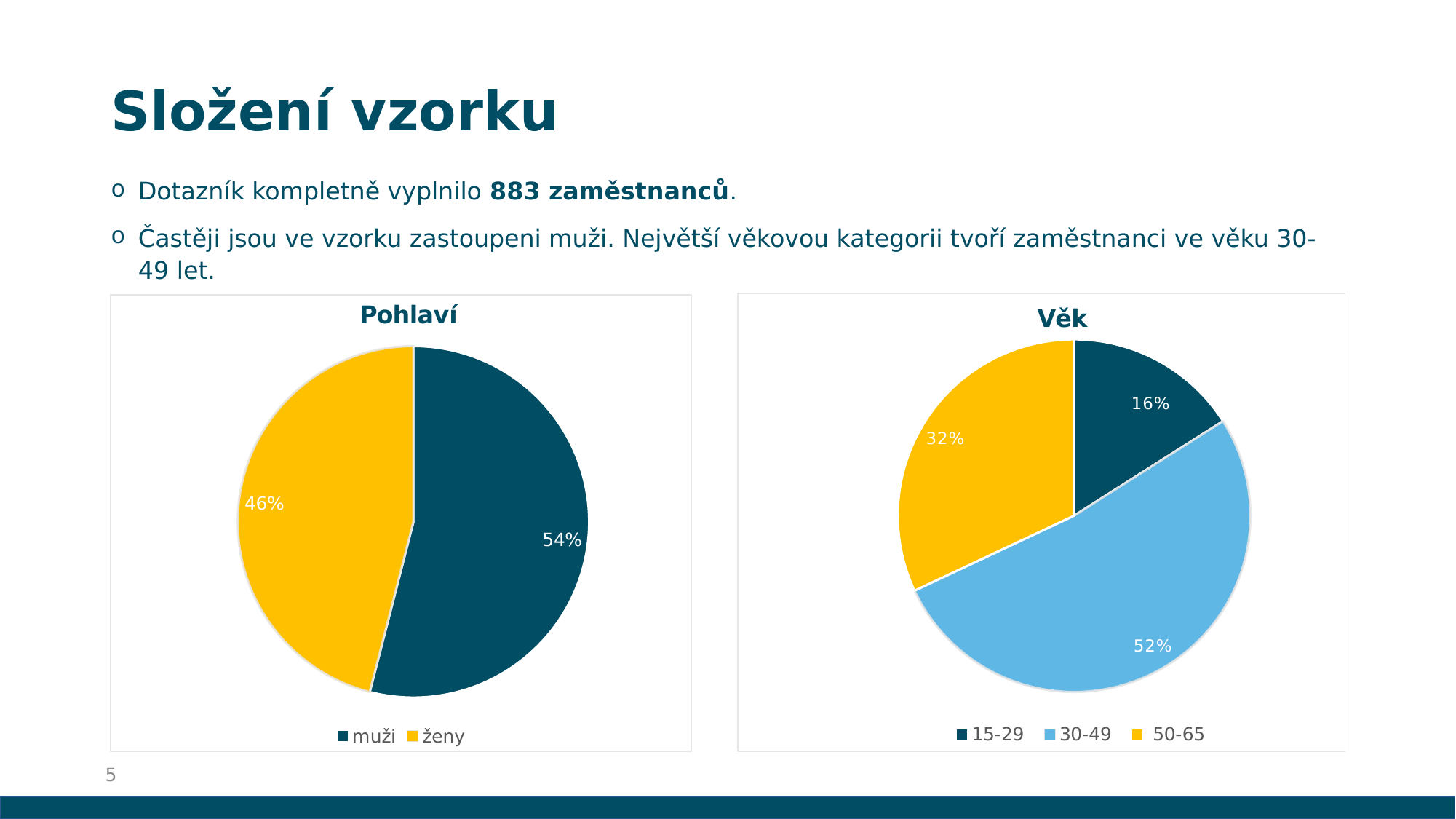

# Složení vzorku
Dotazník kompletně vyplnilo 883 zaměstnanců.
Častěji jsou ve vzorku zastoupeni muži. Největší věkovou kategorii tvoří zaměstnanci ve věku 30-49 let.

### Chart: Věk

| Category | Sloupec1 |
|---|---|
| 15-29 | 0.16 |
| 30-49 | 0.52 |
|  50-65  | 0.32 |

### Chart: Pohlaví

| Category | Sloupec1 |
|---|---|
| muži | 0.54 |
| ženy | 0.46 |
5